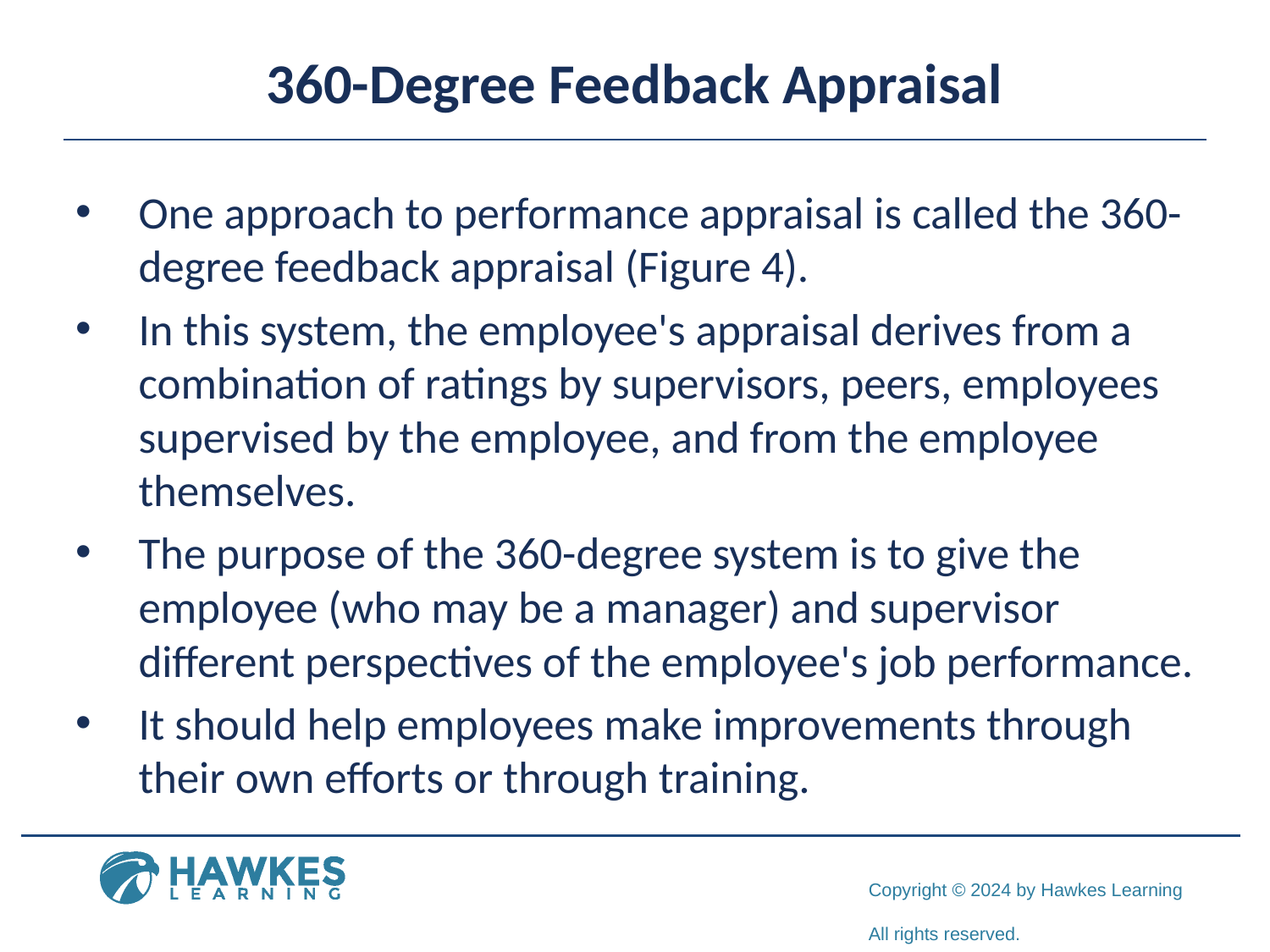

# 360-Degree Feedback Appraisal
One approach to performance appraisal is called the 360-degree feedback appraisal (Figure 4).
In this system, the employee's appraisal derives from a combination of ratings by supervisors, peers, employees supervised by the employee, and from the employee themselves.
The purpose of the 360-degree system is to give the employee (who may be a manager) and supervisor different perspectives of the employee's job performance.
It should help employees make improvements through their own efforts or through training.